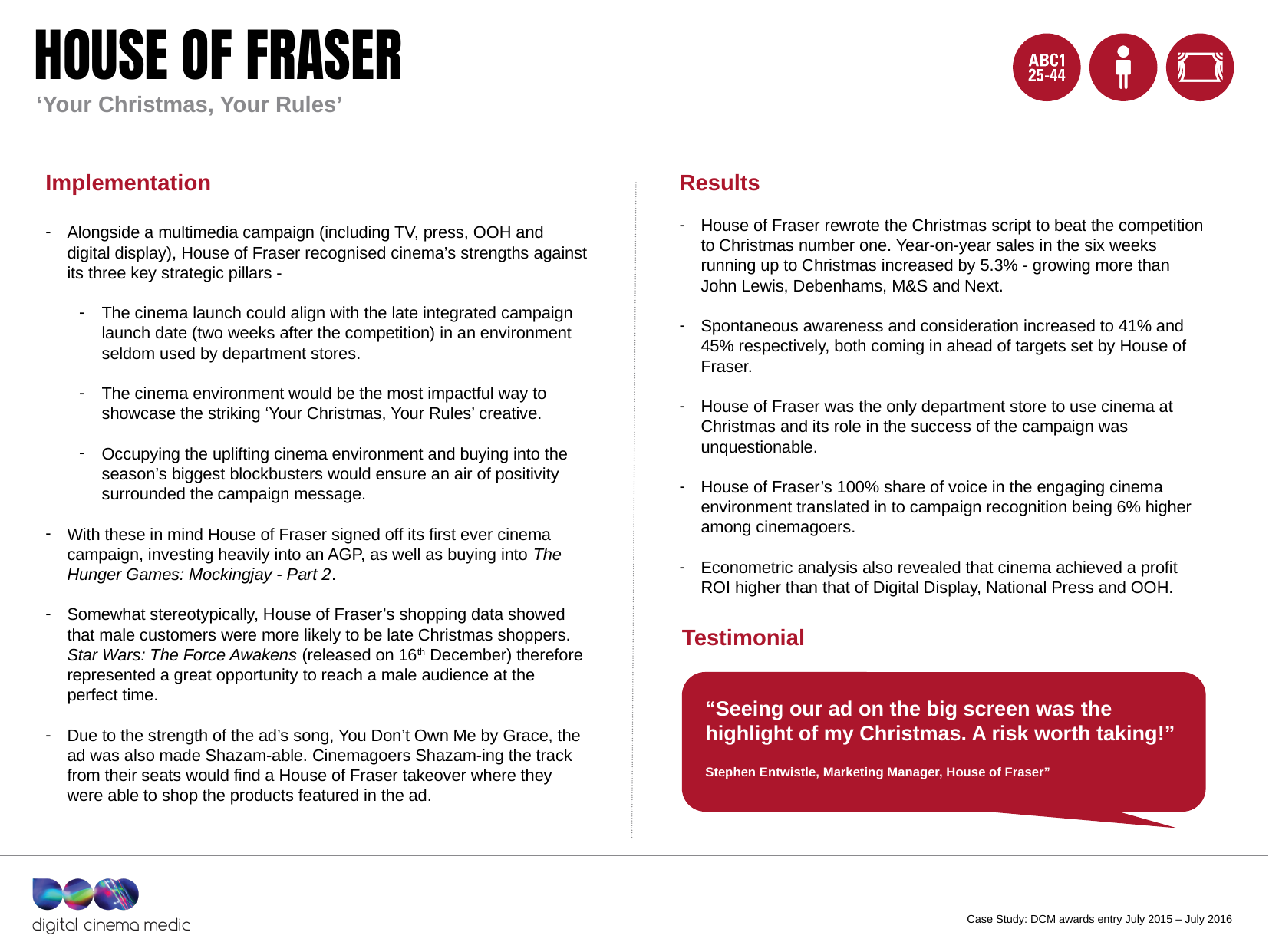

# HOUSE OF FRASER

‘Your Christmas, Your Rules’
Implementation

Alongside a multimedia campaign (including TV, press, OOH and digital display), House of Fraser recognised cinema’s strengths against its three key strategic pillars -

The cinema launch could align with the late integrated campaign launch date (two weeks after the competition) in an environment seldom used by department stores.

The cinema environment would be the most impactful way to showcase the striking ‘Your Christmas, Your Rules’ creative.

Occupying the uplifting cinema environment and buying into the season’s biggest blockbusters would ensure an air of positivity surrounded the campaign message.

With these in mind House of Fraser signed off its first ever cinema campaign, investing heavily into an AGP, as well as buying into The Hunger Games: Mockingjay - Part 2.

Somewhat stereotypically, House of Fraser’s shopping data showed that male customers were more likely to be late Christmas shoppers. Star Wars: The Force Awakens (released on 16th December) therefore represented a great opportunity to reach a male audience at the perfect time.

Due to the strength of the ad’s song, You Don’t Own Me by Grace, the ad was also made Shazam-able. Cinemagoers Shazam-ing the track from their seats would find a House of Fraser takeover where they were able to shop the products featured in the ad.
Results

House of Fraser rewrote the Christmas script to beat the competition to Christmas number one. Year-on-year sales in the six weeks running up to Christmas increased by 5.3% - growing more than John Lewis, Debenhams, M&S and Next.

Spontaneous awareness and consideration increased to 41% and 45% respectively, both coming in ahead of targets set by House of Fraser.

House of Fraser was the only department store to use cinema at Christmas and its role in the success of the campaign was unquestionable.

House of Fraser’s 100% share of voice in the engaging cinema environment translated in to campaign recognition being 6% higher among cinemagoers.

Econometric analysis also revealed that cinema achieved a profit ROI higher than that of Digital Display, National Press and OOH.

Testimonial

“Seeing our ad on the big screen was the highlight of my Christmas. A risk worth taking!”

Stephen Entwistle, Marketing Manager, House of Fraser”
Case Study: DCM awards entry July 2015 – July 2016